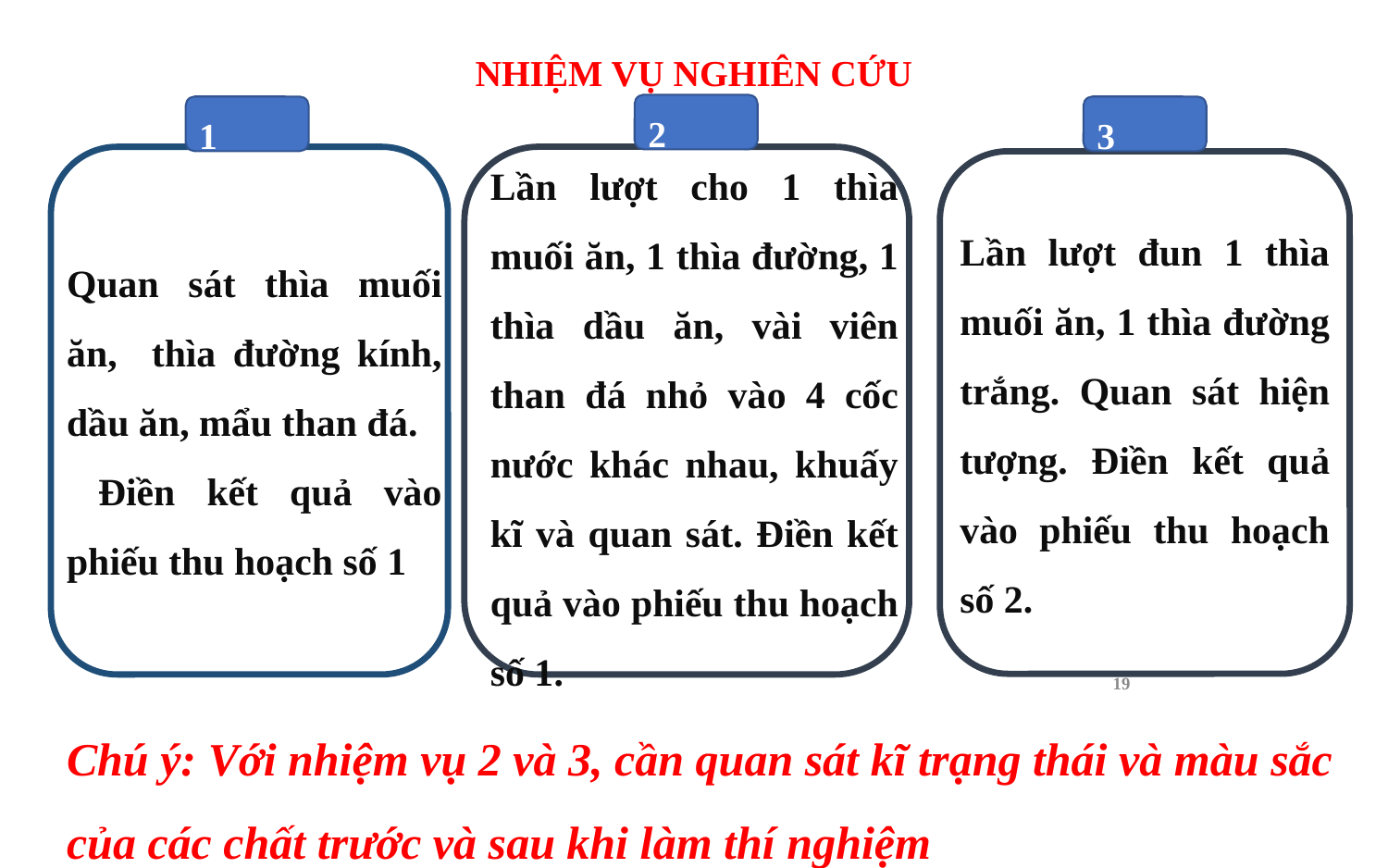

NHIỆM VỤ NGHIÊN CỨU

Lần lượt cho 1 thìa muối ăn, 1 thìa đường, 1 thìa dầu ăn, vài viên than đá nhỏ vào 4 cốc nước khác nhau, khuấy kĩ và quan sát. Điền kết quả vào phiếu thu hoạch số 1.
2
1
3
Quan sát cốc nước sạch,  thìa đường kính, dầu ăn, mẩu than đá, dây đồng, dây nhôm. Điền kết quả vào phiếu thu hoạch số 1.

Lần lượt đun 1 thìa muối ăn, 1 thìa đường trắng. Quan sát hiện tượng. Điền kết quả vào phiếu thu hoạch số 2.
Quan sát thìa muối ăn,  thìa đường kính, dầu ăn, mẩu than đá.
 Điền kết quả vào phiếu thu hoạch số 1

19
Chú ý: Với nhiệm vụ 2 và 3, cần quan sát kĩ trạng thái và màu sắc của các chất trước và sau khi làm thí nghiệm